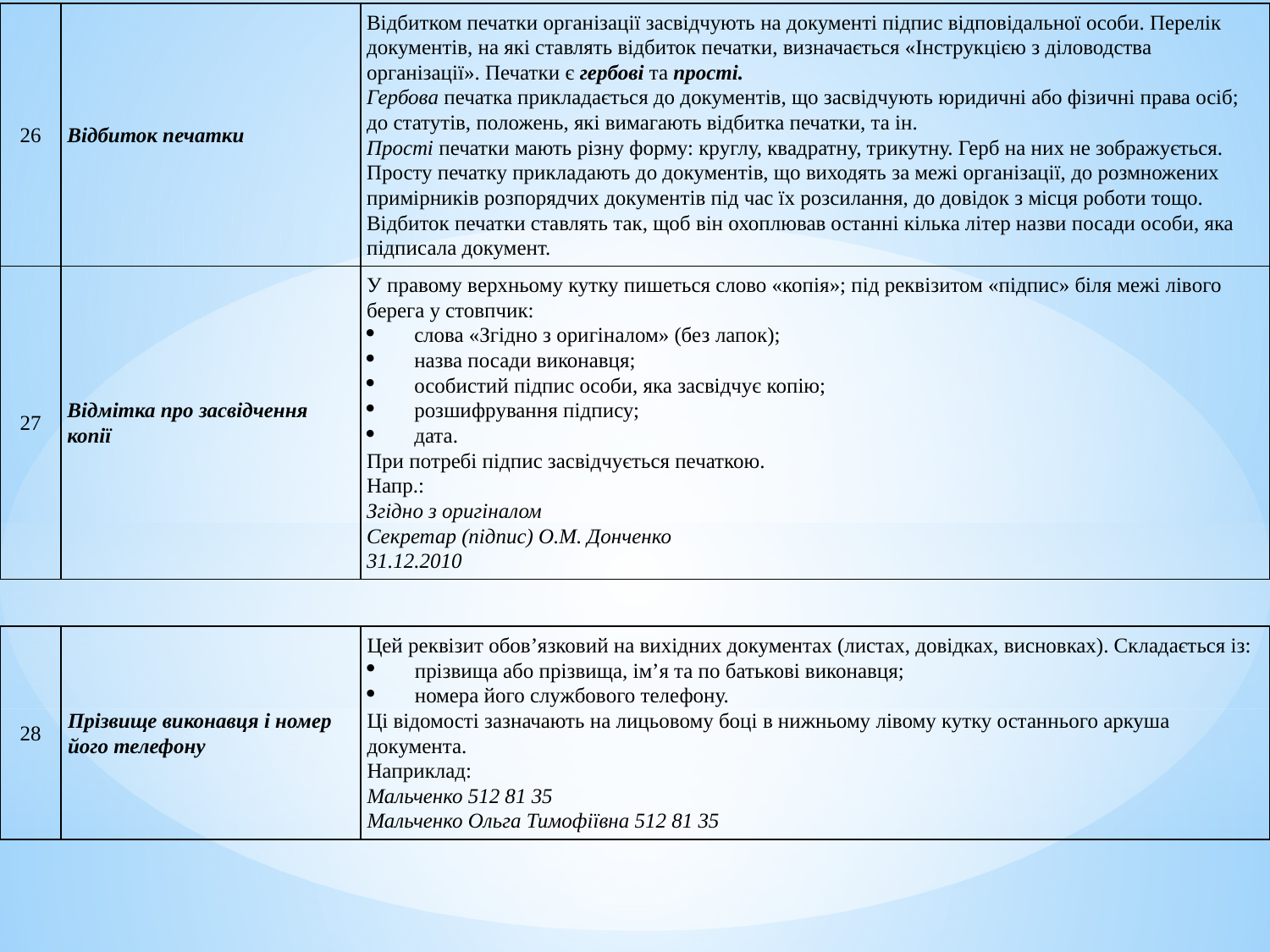

| 26 | Відбиток печатки | Відбитком печатки організації засвідчують на документі підпис відповідальної особи. Перелік документів, на які ставлять відбиток печатки, визначається «Інструкцією з діловодства організації». Печатки є гербові та прості. Гербова печатка прикладається до документів, що засвідчують юридичні або фізичні права осіб; до статутів, положень, які вимагають відбитка печатки, та ін. Прості печатки мають різну форму: круглу, квадратну, трикутну. Герб на них не зображується. Просту печатку прикладають до документів, що виходять за межі організації, до розмножених примірників розпорядчих документів під час їх розсилання, до довідок з місця роботи тощо. Відбиток печатки ставлять так, щоб він охоплював останні кілька літер назви посади особи, яка підписала документ. |
| --- | --- | --- |
| 27 | Відмітка про засвідчення копії | У правому верхньому кутку пишеться слово «копія»; під реквізитом «підпис» біля межі лівого берега у стовпчик: слова «Згідно з оригіналом» (без лапок); назва посади виконавця; особистий підпис особи, яка засвідчує копію; розшифрування підпису; дата. При потребі підпис засвідчується печаткою. Напр.: Згідно з оригіналом Секретар (підпис) О.М. Донченко 31.12.2010 |
| 28 | Прізвище виконавця і номер його телефону | Цей реквізит обов’язковий на вихідних документах (листах, довідках, висновках). Складається із: прізвища або прізвища, ім’я та по батькові виконавця; номера його службового телефону. Ці відомості зазначають на лицьовому боці в нижньому лівому кутку останнього аркуша документа. Наприклад: Мальченко 512 81 35 Мальченко Ольга Тимофіївна 512 81 35 |
| --- | --- | --- |